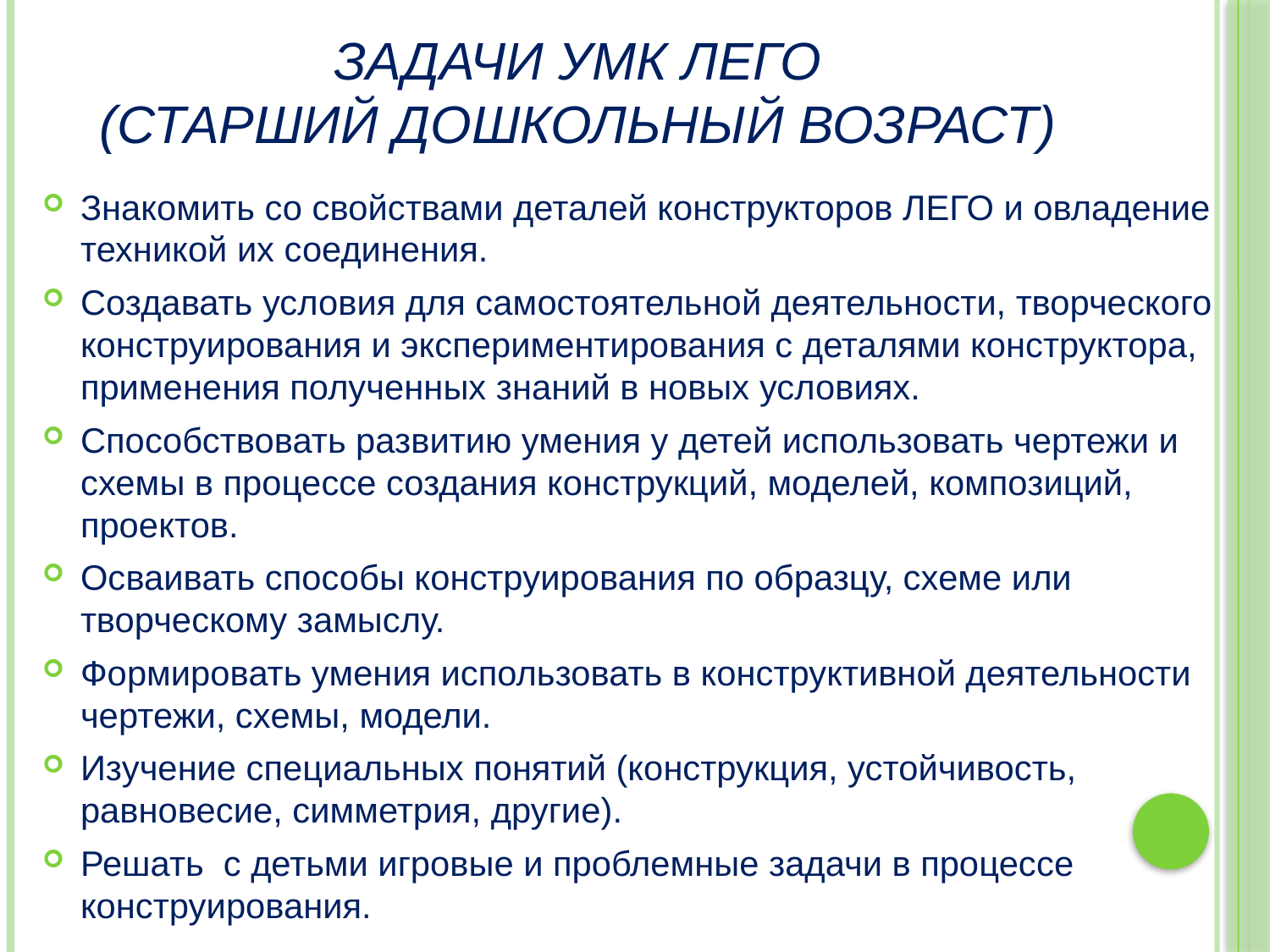

# Задачи УМК ЛЕГО (старший дошкольный возраст)
Знакомить со свойствами деталей конструкторов ЛЕГО и овладение техникой их соединения.
Создавать условия для самостоятельной деятельности, творческого конструирования и экспериментирования с деталями конструктора, применения полученных знаний в новых условиях.
Способствовать развитию умения у детей использовать чертежи и схемы в процессе создания конструкций, моделей, композиций, проектов.
Осваивать способы конструирования по образцу, схеме или творческому замыслу.
Формировать умения использовать в конструктивной деятельности чертежи, схемы, модели.
Изучение специальных понятий (конструкция, устойчивость, равновесие, симметрия, другие).
Решать  с детьми игровые и проблемные задачи в процессе конструирования.